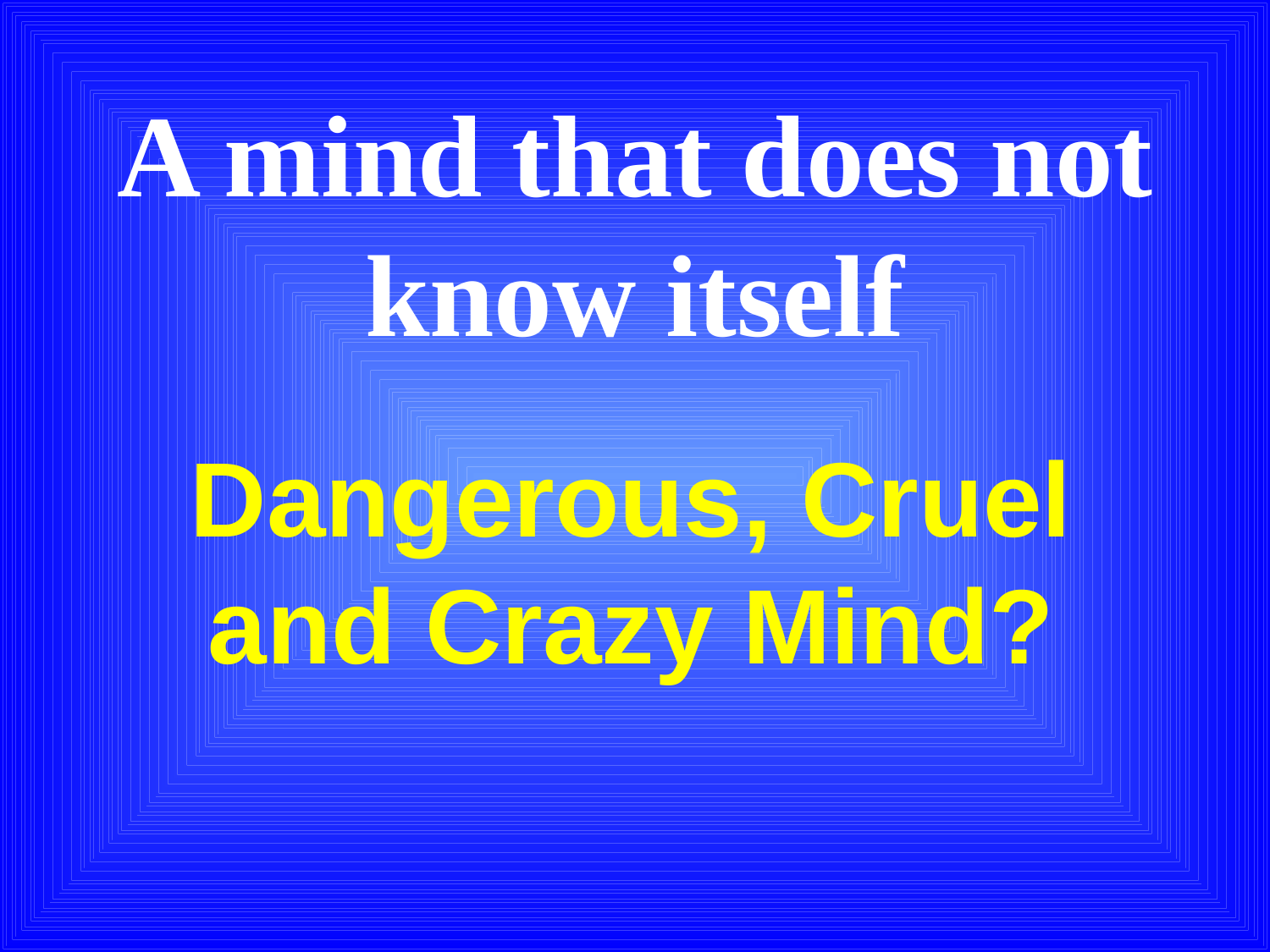

# A mind that does not know itself
Dangerous, Cruel and Crazy Mind?